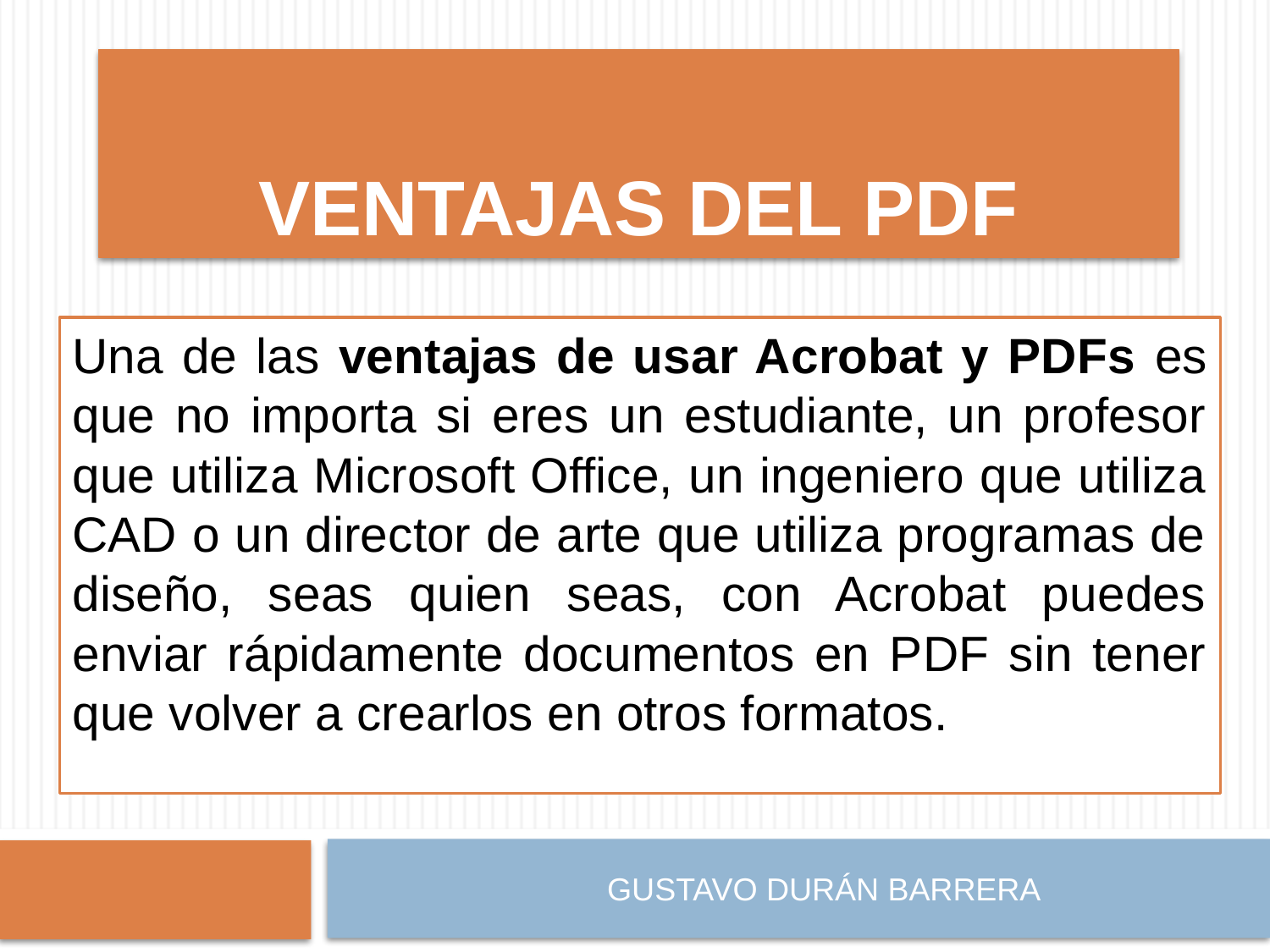

# Ventajas del PDF
Una de las ventajas de usar Acrobat y PDFs es que no importa si eres un estudiante, un profesor que utiliza Microsoft Office, un ingeniero que utiliza CAD o un director de arte que utiliza programas de diseño, seas quien seas, con Acrobat puedes enviar rápidamente documentos en PDF sin tener que volver a crearlos en otros formatos.
GUSTAVO DURÁN BARRERA